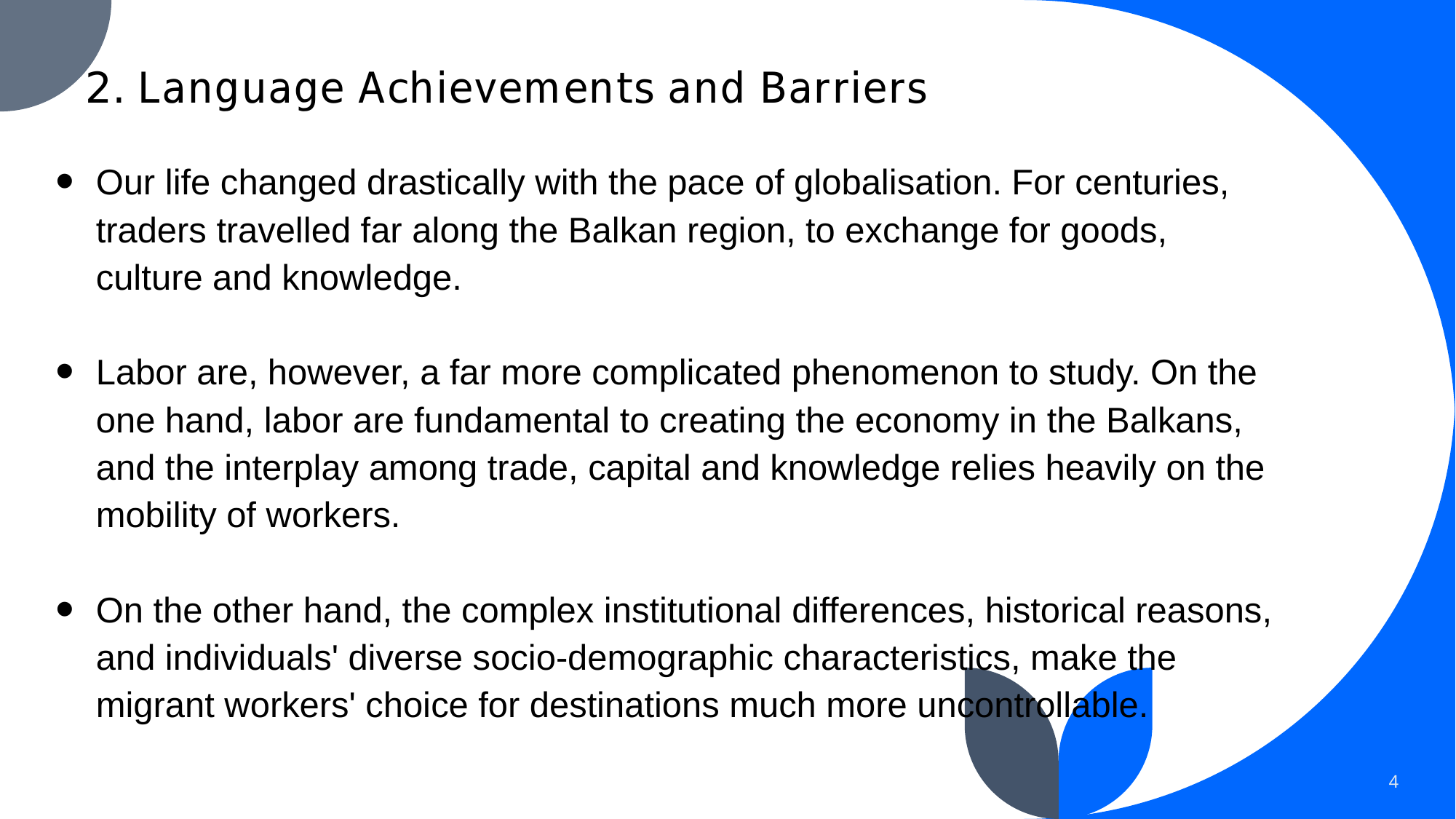

# 2. Language Achievements and Barriers
Our life changed drastically with the pace of globalisation. For centuries, traders travelled far along the Balkan region, to exchange for goods, culture and knowledge.

Labor are, however, a far more complicated phenomenon to study. On the one hand, labor are fundamental to creating the economy in the Balkans, and the interplay among trade, capital and knowledge relies heavily on the mobility of workers.

On the other hand, the complex institutional differences, historical reasons, and individuals' diverse socio-demographic characteristics, make the migrant workers' choice for destinations much more uncontrollable.

4